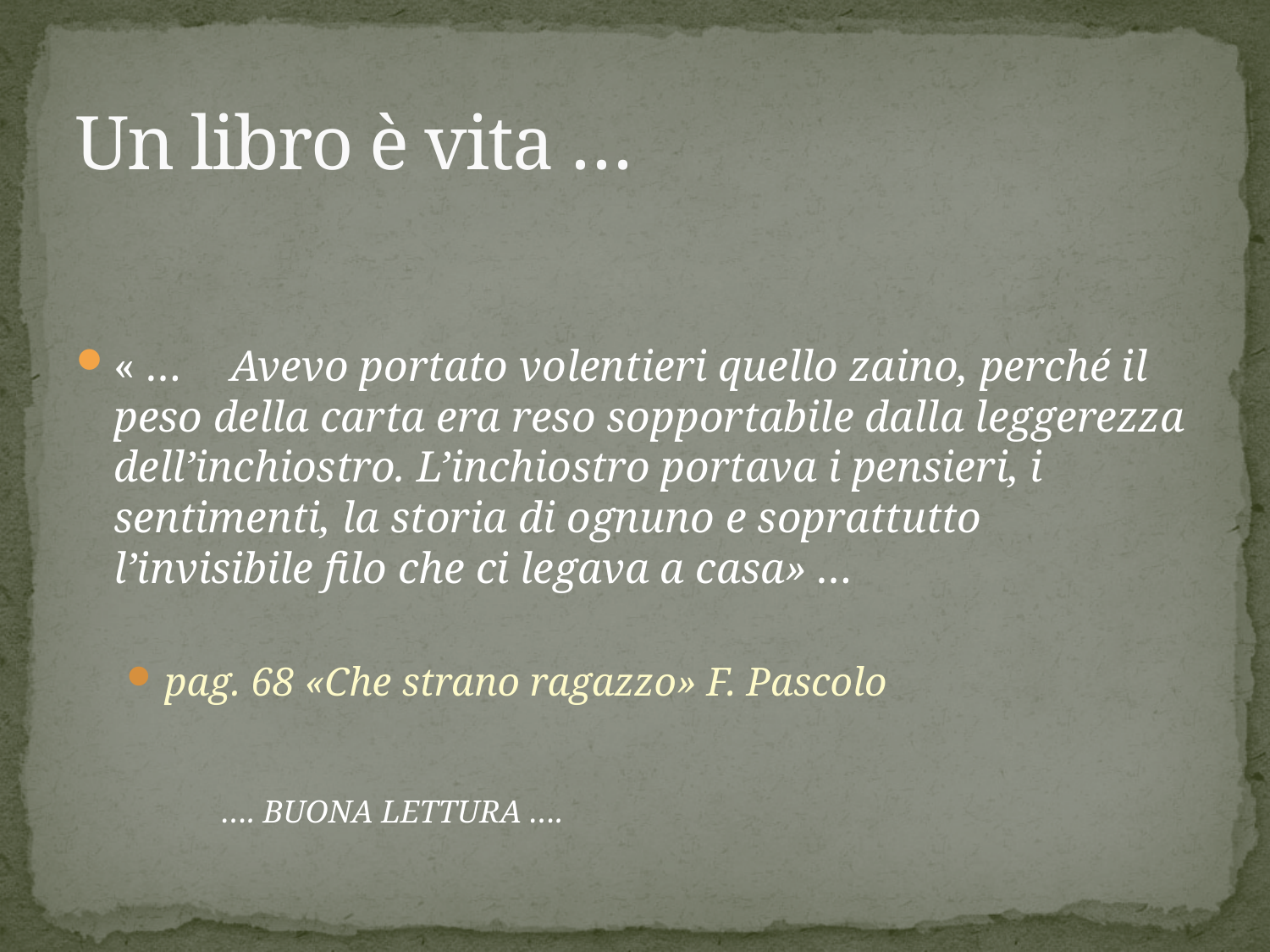

# Un libro è vita …

« … 	Avevo portato volentieri quello zaino, perché il peso della carta era reso sopportabile dalla leggerezza dell’inchiostro. L’inchiostro portava i pensieri, i sentimenti, la storia di ognuno e soprattutto l’invisibile filo che ci legava a casa» …

pag. 68 «Che strano ragazzo» F. Pascolo

				…. BUONA LETTURA ….